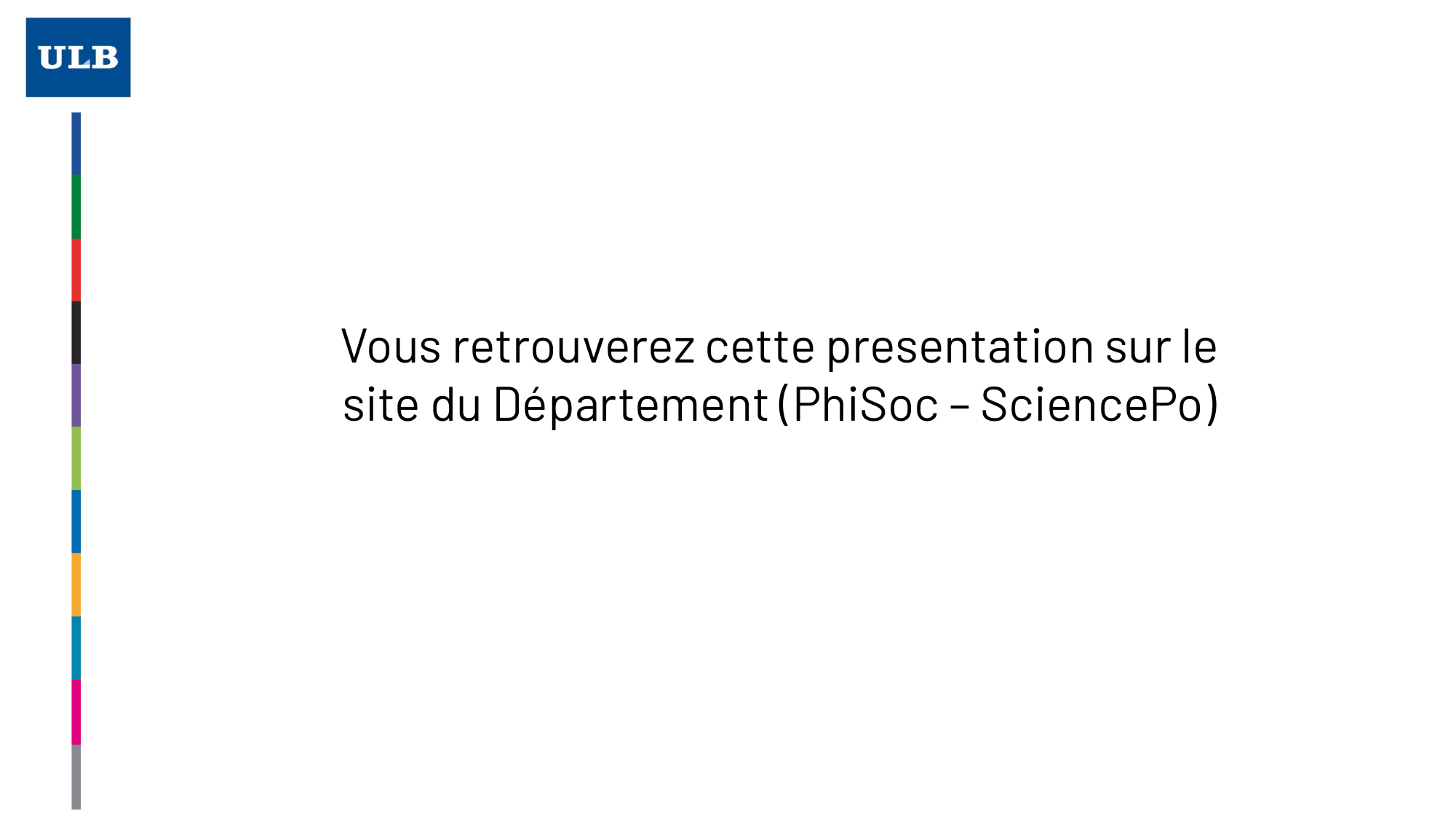

Vous retrouverez cette presentation sur le site du Département (PhiSoc – SciencePo)